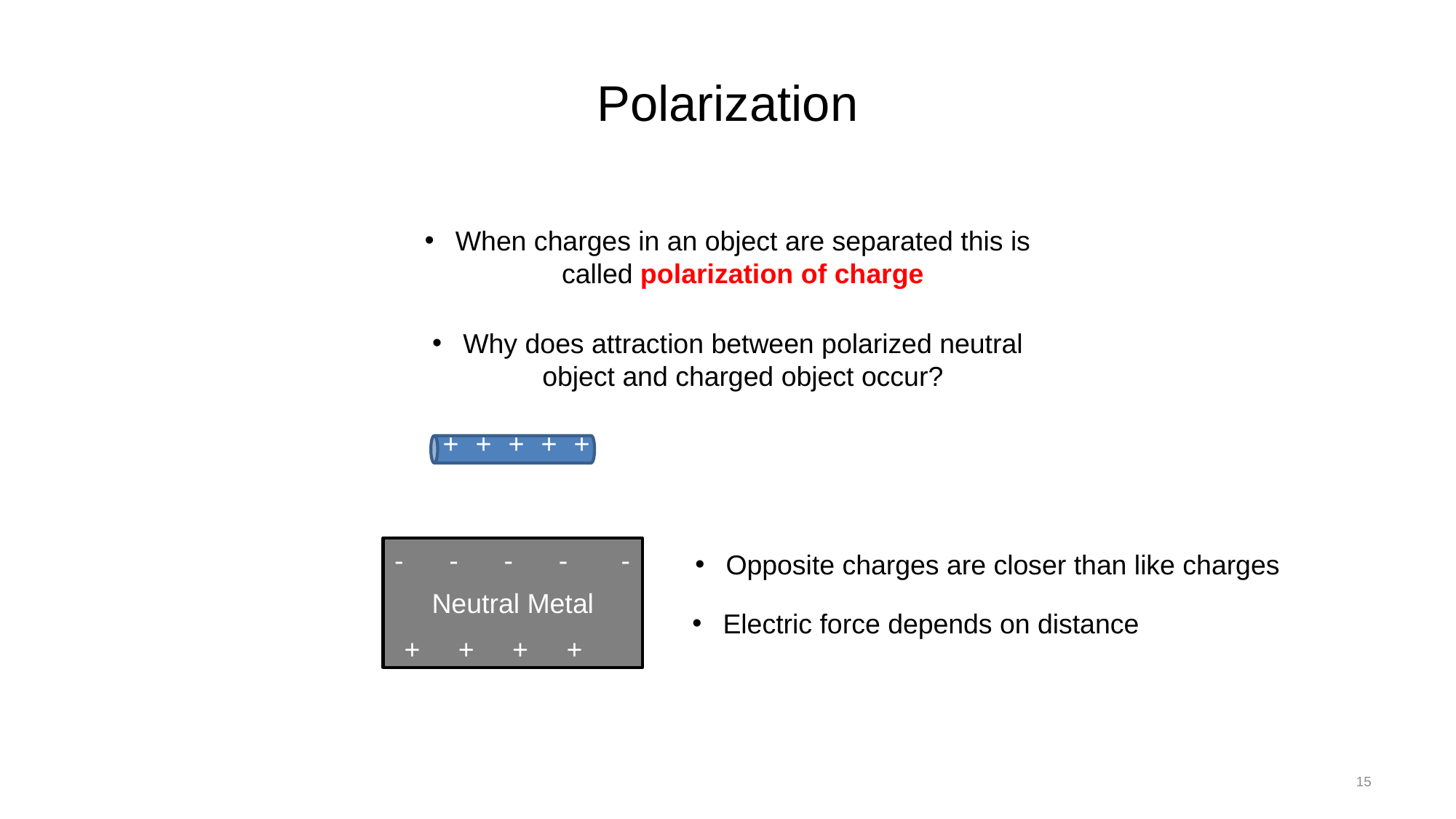

# Polarization
When charges in an object are separated this is called polarization of charge
Why does attraction between polarized neutral object and charged object occur?
+++++
Neutral Metal
-      -      -      -       -
+     +     +     +      +
Opposite charges are closer than like charges
Electric force depends on distance
15